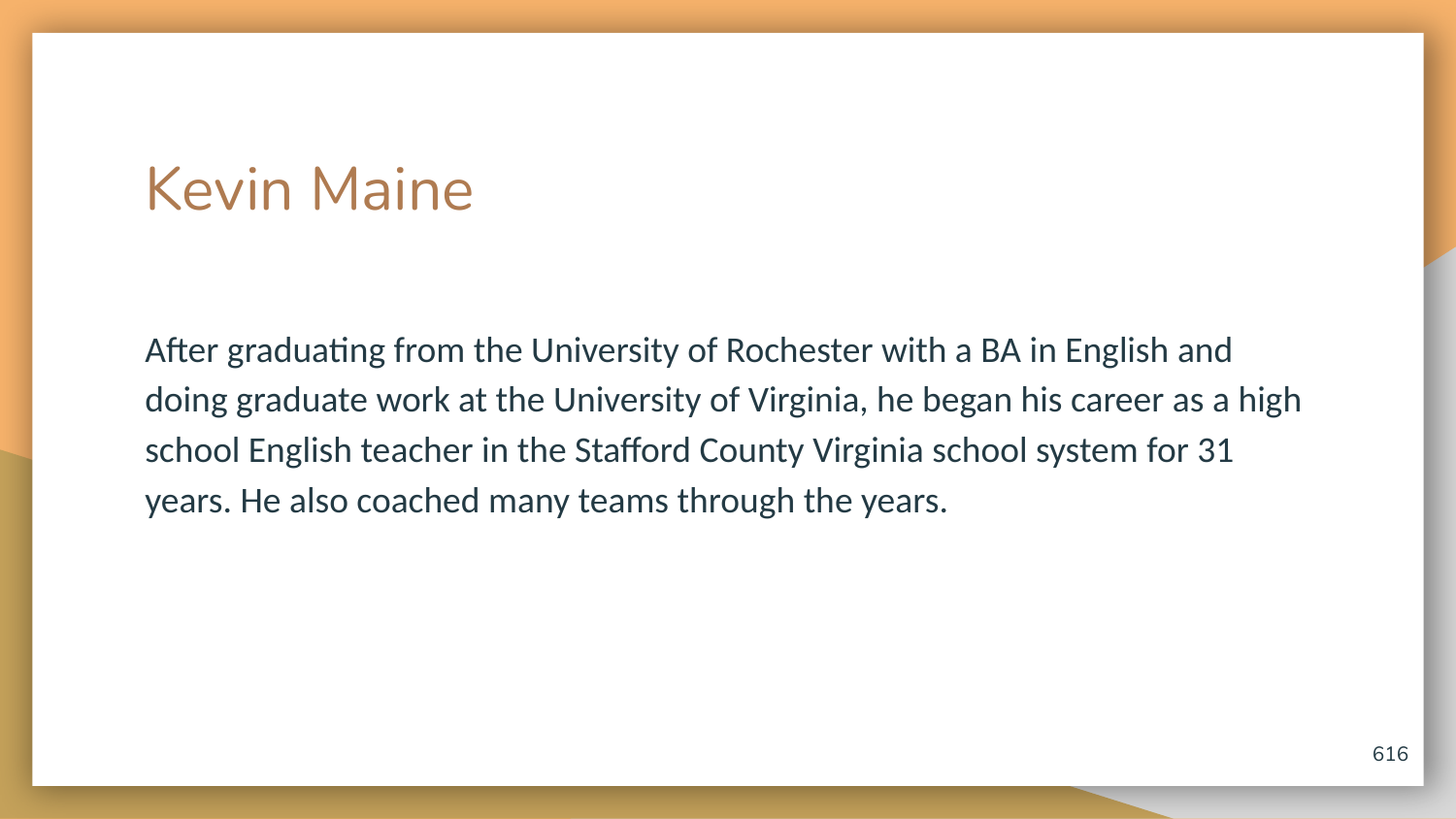

# Kevin Maine
After graduating from the University of Rochester with a BA in English and doing graduate work at the University of Virginia, he began his career as a high school English teacher in the Stafford County Virginia school system for 31 years. He also coached many teams through the years.
616